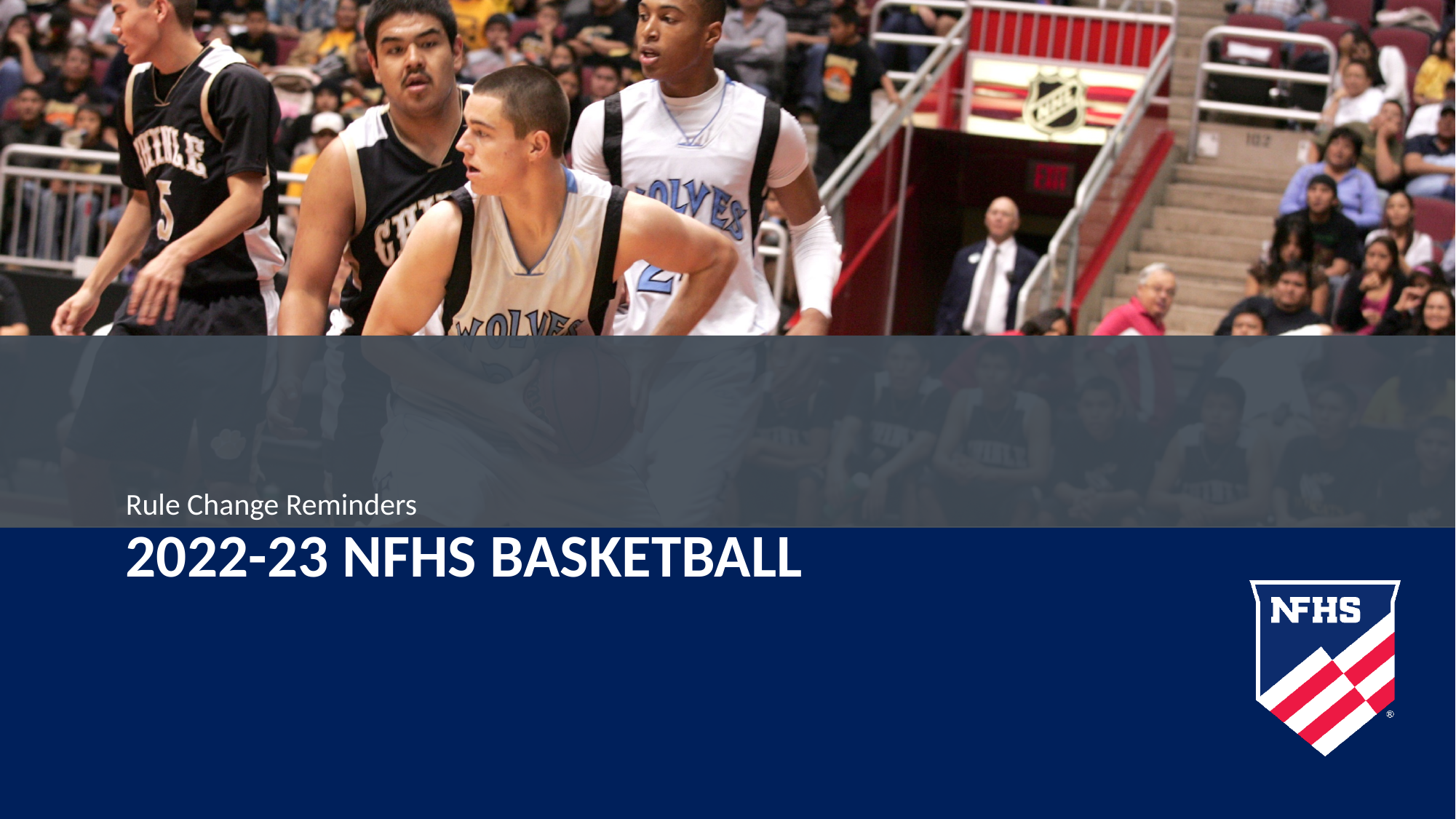

Rule Change Reminders
# 2022-23 NFHS Basketball